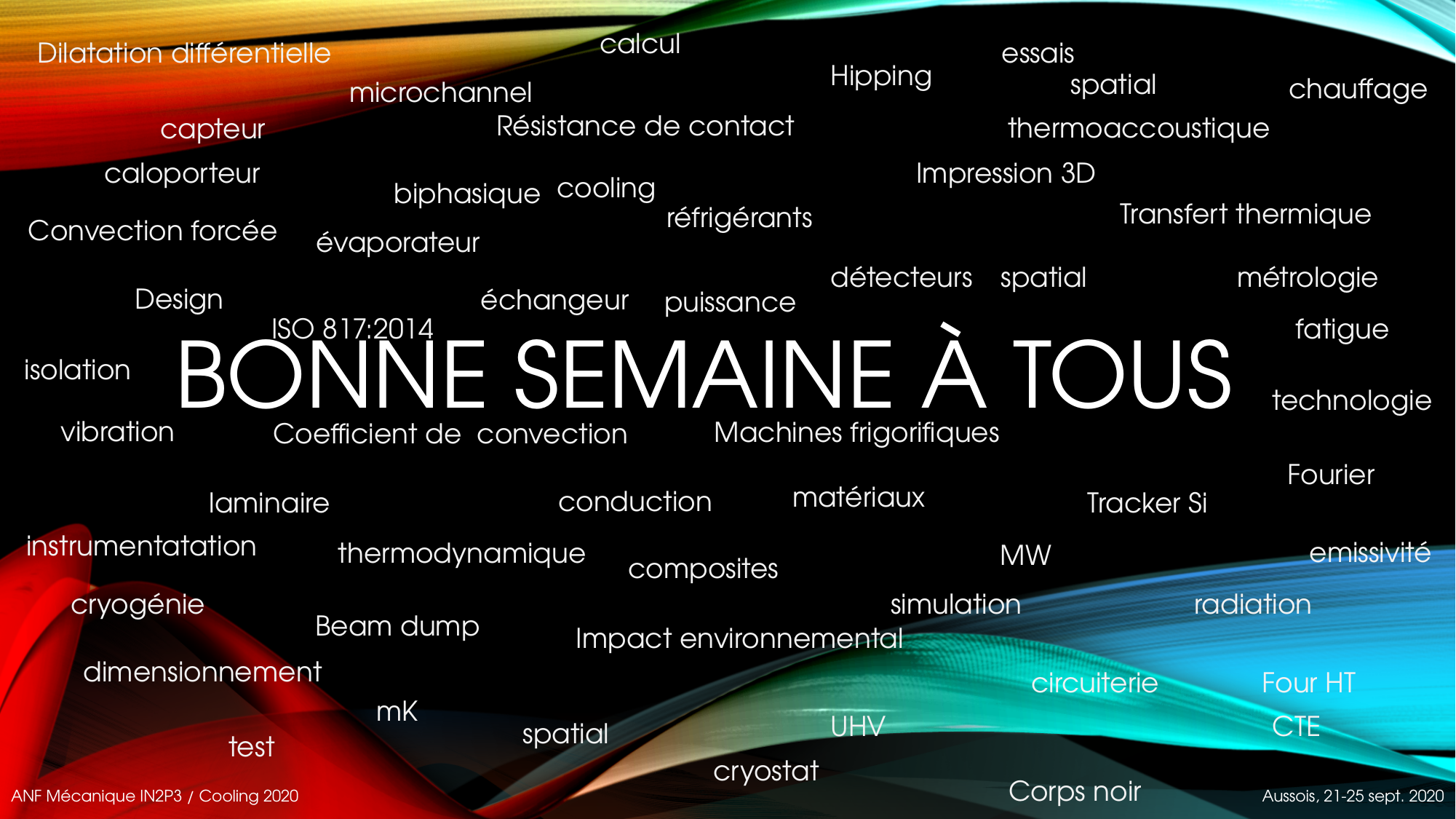

calcul
Dilatation différentielle
essais
Hipping
spatial
chauffage
microchannel
Résistance de contact
thermoaccoustique
capteur
caloporteur
Impression 3D
cooling
biphasique
Transfert thermique
réfrigérants
Convection forcée
# Bonne semaine à tous
évaporateur
détecteurs
spatial
métrologie
Design
échangeur
puissance
ISO 817:2014
fatigue
isolation
technologie
vibration
Machines frigorifiques
Coefficient de  convection
Fourier
matériaux
conduction
laminaire
Tracker Si
instrumentatation
emissivité
thermodynamique
MW
composites
cryogénie
simulation
radiation
Beam dump
Impact environnemental
dimensionnement
circuiterie
Four HT
mK
UHV
CTE
spatial
test
cryostat
Corps noir
Aussois, 21-25 sept. 2020
ANF Mécanique IN2P3 / Cooling 2020